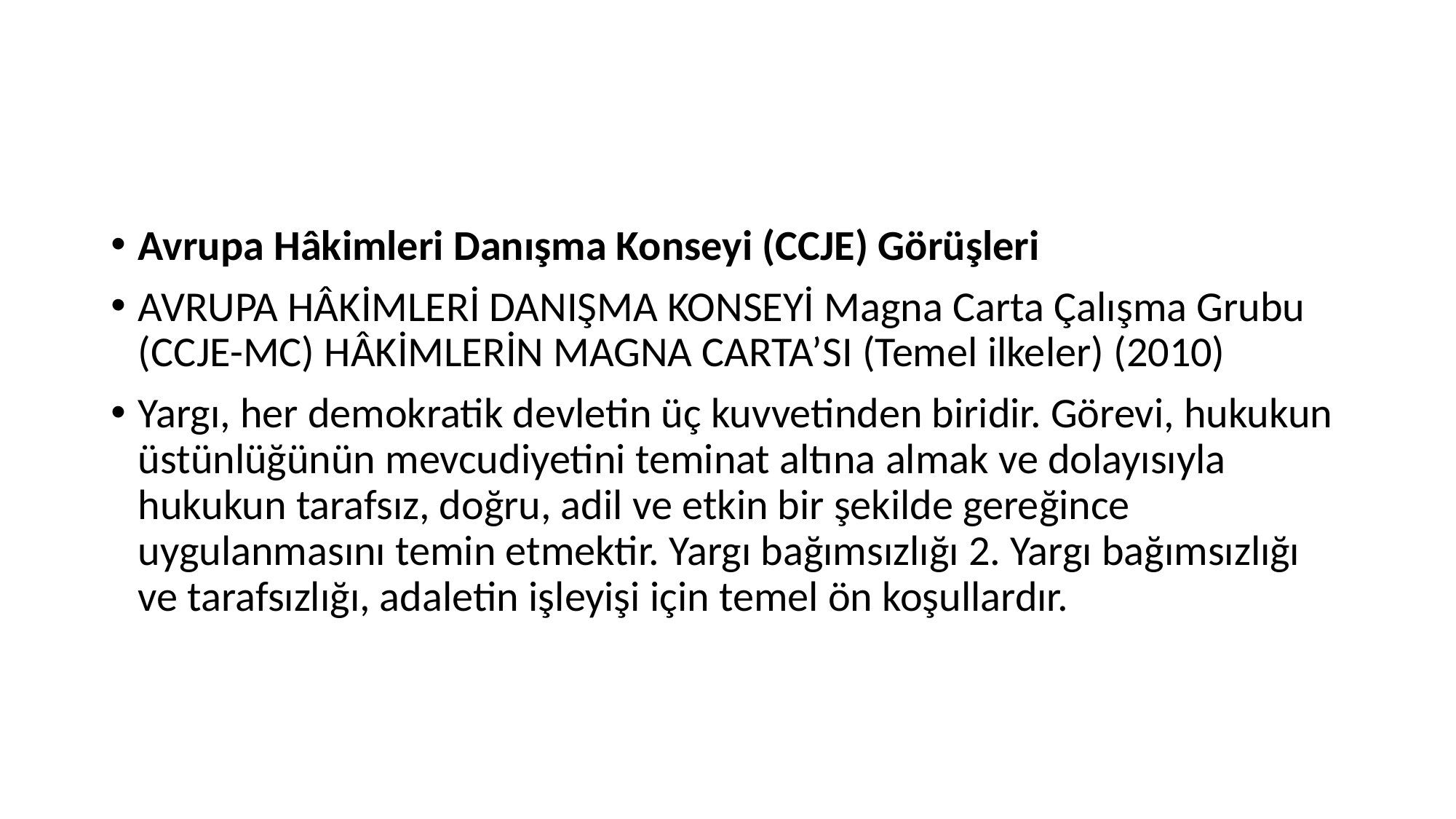

#
Avrupa Hâkimleri Danışma Konseyi (CCJE) Görüşleri
AVRUPA HÂKİMLERİ DANIŞMA KONSEYİ Magna Carta Çalışma Grubu (CCJE-MC) HÂKİMLERİN MAGNA CARTA’SI (Temel ilkeler) (2010)
Yargı, her demokratik devletin üç kuvvetinden biridir. Görevi, hukukun üstünlüğünün mevcudiyetini teminat altına almak ve dolayısıyla hukukun tarafsız, doğru, adil ve etkin bir şekilde gereğince uygulanmasını temin etmektir. Yargı bağımsızlığı 2. Yargı bağımsızlığı ve tarafsızlığı, adaletin işleyişi için temel ön koşullardır.